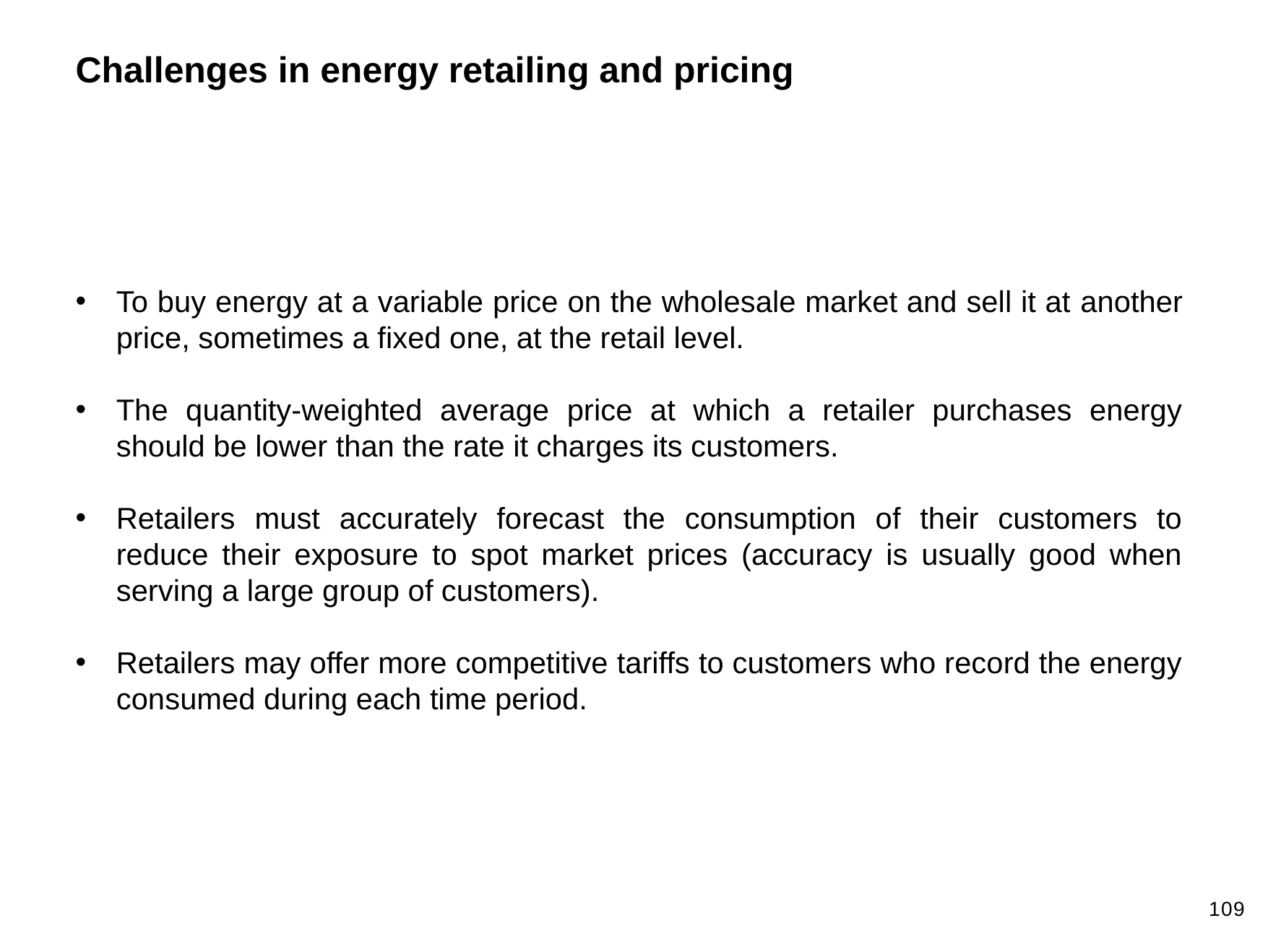

Challenges in energy retailing and pricing
To buy energy at a variable price on the wholesale market and sell it at another price, sometimes a fixed one, at the retail level.

The quantity-weighted average price at which a retailer purchases energy should be lower than the rate it charges its customers.

Retailers must accurately forecast the consumption of their customers to reduce their exposure to spot market prices (accuracy is usually good when serving a large group of customers).

Retailers may offer more competitive tariffs to customers who record the energy consumed during each time period.
109